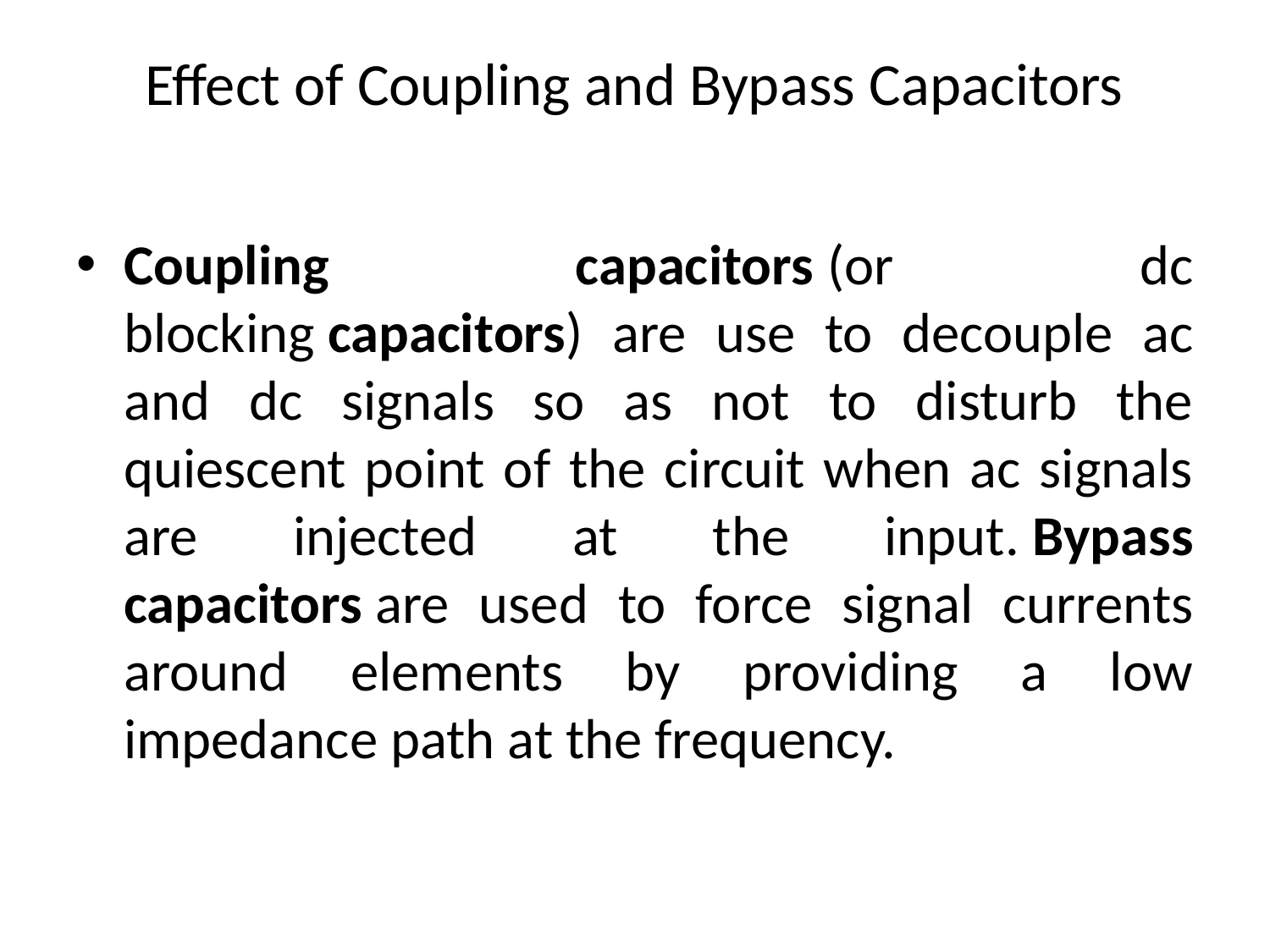

# Effect of Coupling and Bypass Capacitors
Coupling capacitors (or dc blocking capacitors) are use to decouple ac and dc signals so as not to disturb the quiescent point of the circuit when ac signals are injected at the input. Bypass capacitors are used to force signal currents around elements by providing a low impedance path at the frequency.